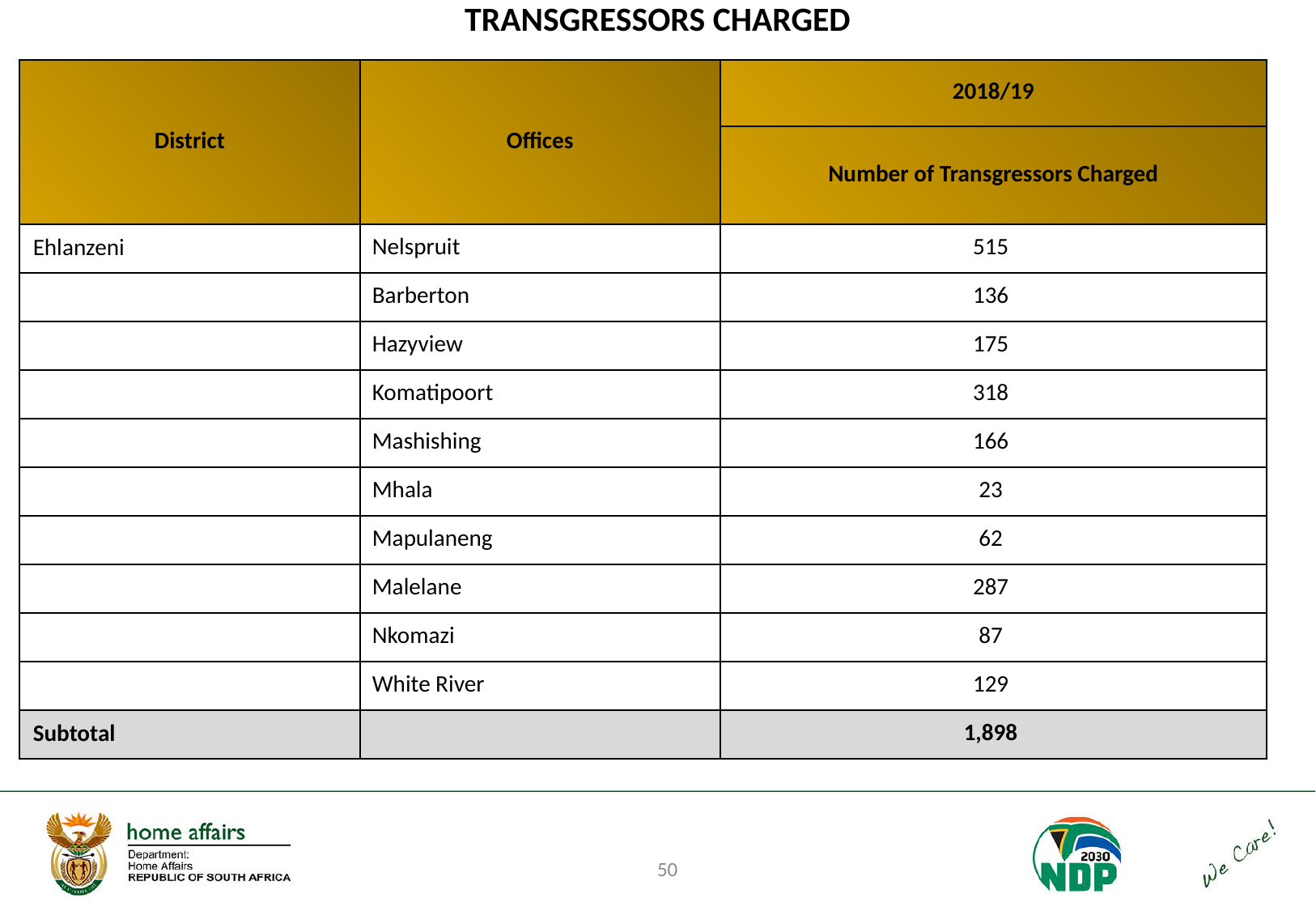

# TRANSGRESSORS CHARGED
| District | Offices | 2018/19 |
| --- | --- | --- |
|  |  | Number of Transgressors Charged |
| Ehlanzeni | Nelspruit | 515 |
|  | Barberton | 136 |
|  | Hazyview | 175 |
|  | Komatipoort | 318 |
|  | Mashishing | 166 |
|  | Mhala | 23 |
|  | Mapulaneng | 62 |
|  | Malelane | 287 |
|  | Nkomazi | 87 |
|  | White River | 129 |
| Subtotal |  | 1,898 |
50